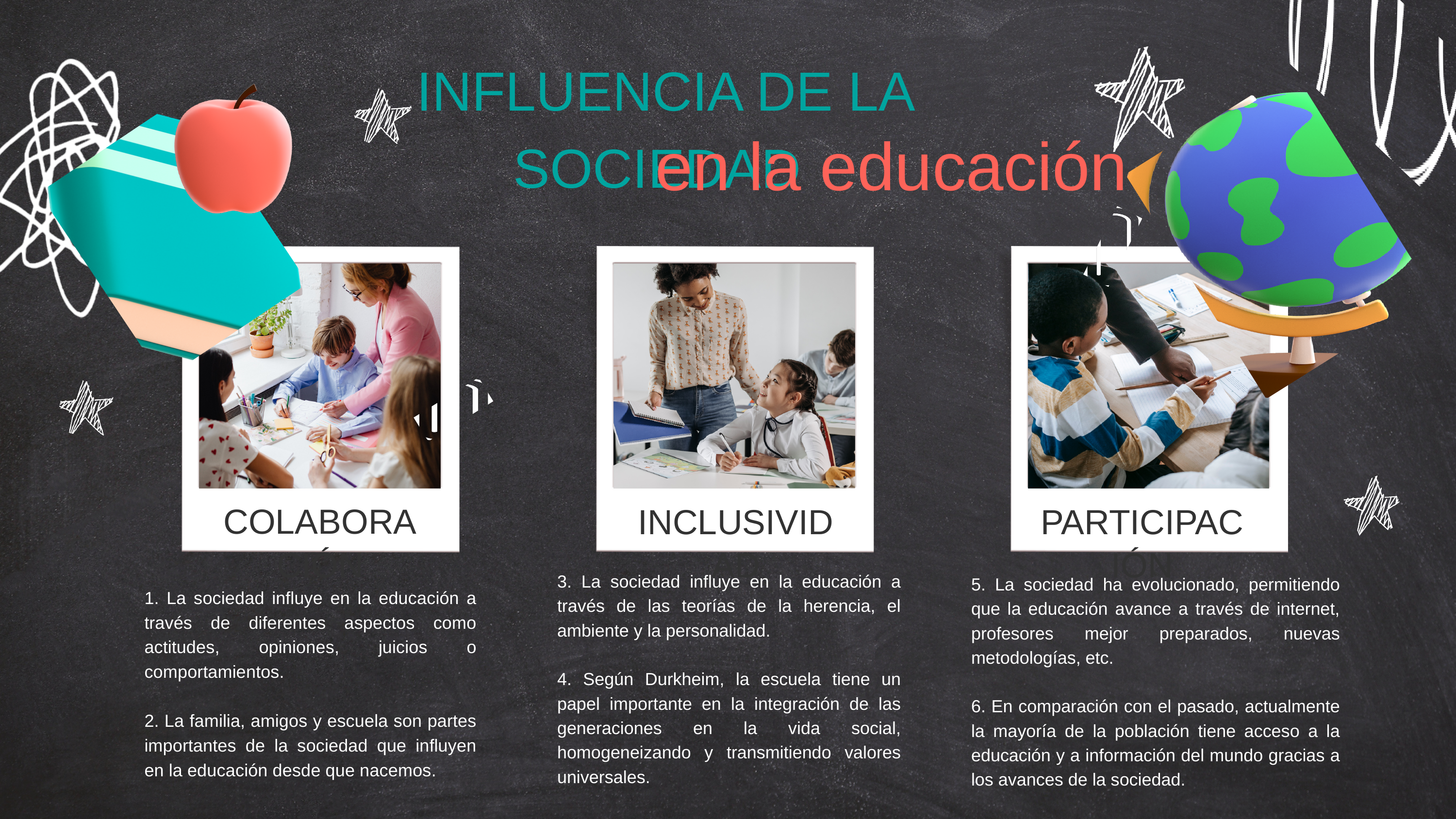

INFLUENCIA DE LA SOCIEDAD

en la educación

COLABORACIÓN
INCLUSIVIDAD
PARTICIPACIÓN
3. La sociedad influye en la educación a través de las teorías de la herencia, el ambiente y la personalidad.

4. Según Durkheim, la escuela tiene un papel importante en la integración de las generaciones en la vida social, homogeneizando y transmitiendo valores universales.
5. La sociedad ha evolucionado, permitiendo que la educación avance a través de internet, profesores mejor preparados, nuevas metodologías, etc.

6. En comparación con el pasado, actualmente la mayoría de la población tiene acceso a la educación y a información del mundo gracias a los avances de la sociedad.
1. La sociedad influye en la educación a través de diferentes aspectos como actitudes, opiniones, juicios o comportamientos.

2. La familia, amigos y escuela son partes importantes de la sociedad que influyen en la educación desde que nacemos.